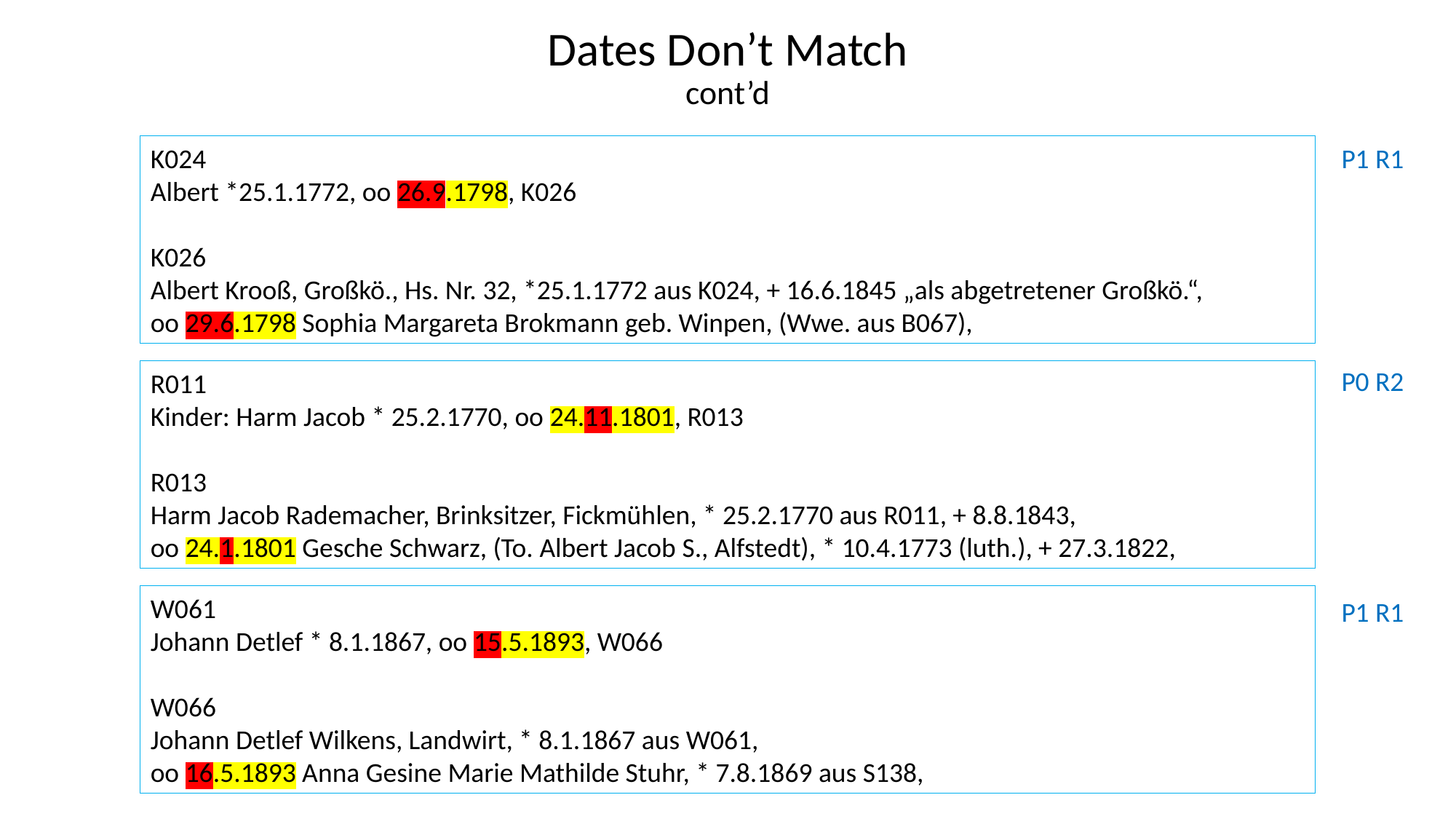

# Dates Don’t Match cont’d
K024
Albert *25.1.1772, oo 26.9.1798, K026

K026
Albert Krooß, Großkö., Hs. Nr. 32, *25.1.1772 aus K024, + 16.6.1845 „als abgetretener Großkö.“,
oo 29.6.1798 Sophia Margareta Brokmann geb. Winpen, (Wwe. aus B067),
P1 R1
P0 R2
R011
Kinder: Harm Jacob * 25.2.1770, oo 24.11.1801, R013

R013
Harm Jacob Rademacher, Brinksitzer, Fickmühlen, * 25.2.1770 aus R011, + 8.8.1843,
oo 24.1.1801 Gesche Schwarz, (To. Albert Jacob S., Alfstedt), * 10.4.1773 (luth.), + 27.3.1822,
W061
Johann Detlef * 8.1.1867, oo 15.5.1893, W066

W066
Johann Detlef Wilkens, Landwirt, * 8.1.1867 aus W061,
oo 16.5.1893 Anna Gesine Marie Mathilde Stuhr, * 7.8.1869 aus S138,
P1 R1